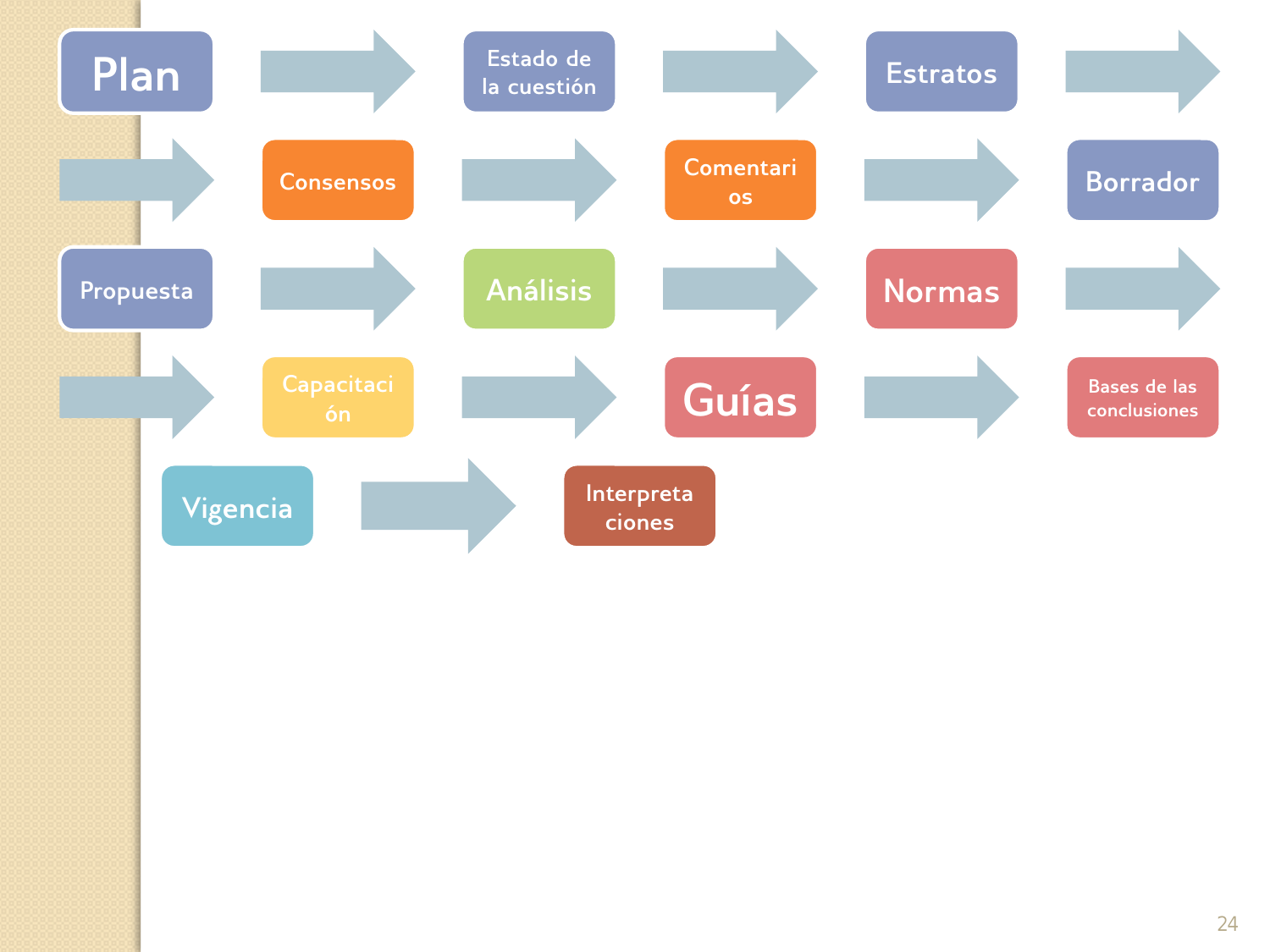

Plan
Estado de la cuestión
Estratos
Borrador
Comentarios
Propuesta
Análisis
Consensos
Normas
Bases de las conclusiones
Guías
Capacitación
Vigencia
Interpretaciones
24